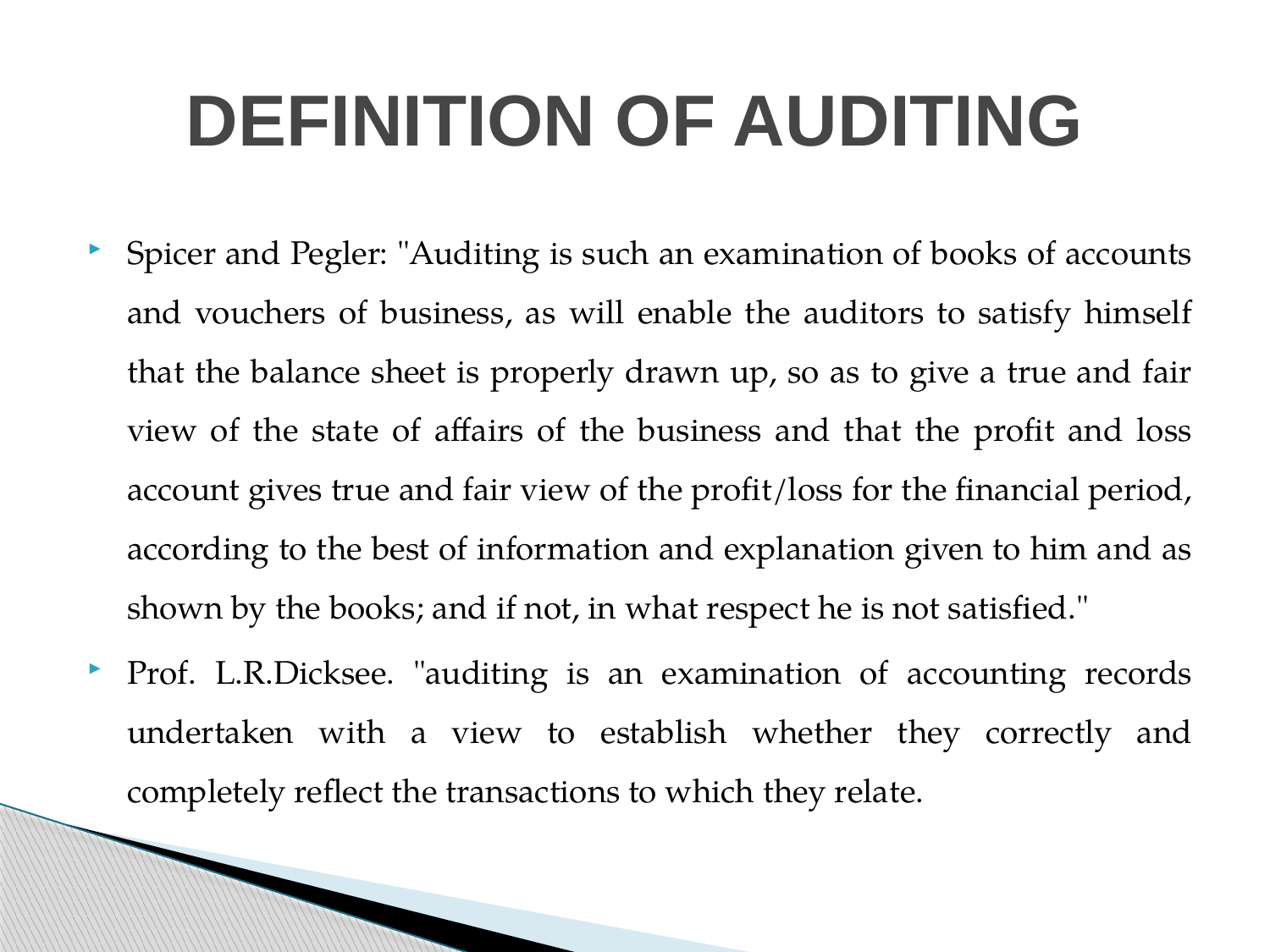

# DEFINITION OF AUDITING
Spicer and Pegler: "Auditing is such an examination of books of accounts and vouchers of business, as will enable the auditors to satisfy himself that the balance sheet is properly drawn up, so as to give a true and fair view of the state of affairs of the business and that the profit and loss account gives true and fair view of the profit/loss for the financial period, according to the best of information and explanation given to him and as shown by the books; and if not, in what respect he is not satisfied."
Prof. L.R.Dicksee. "auditing is an examination of accounting records undertaken with a view to establish whether they correctly and completely reflect the transactions to which they relate.